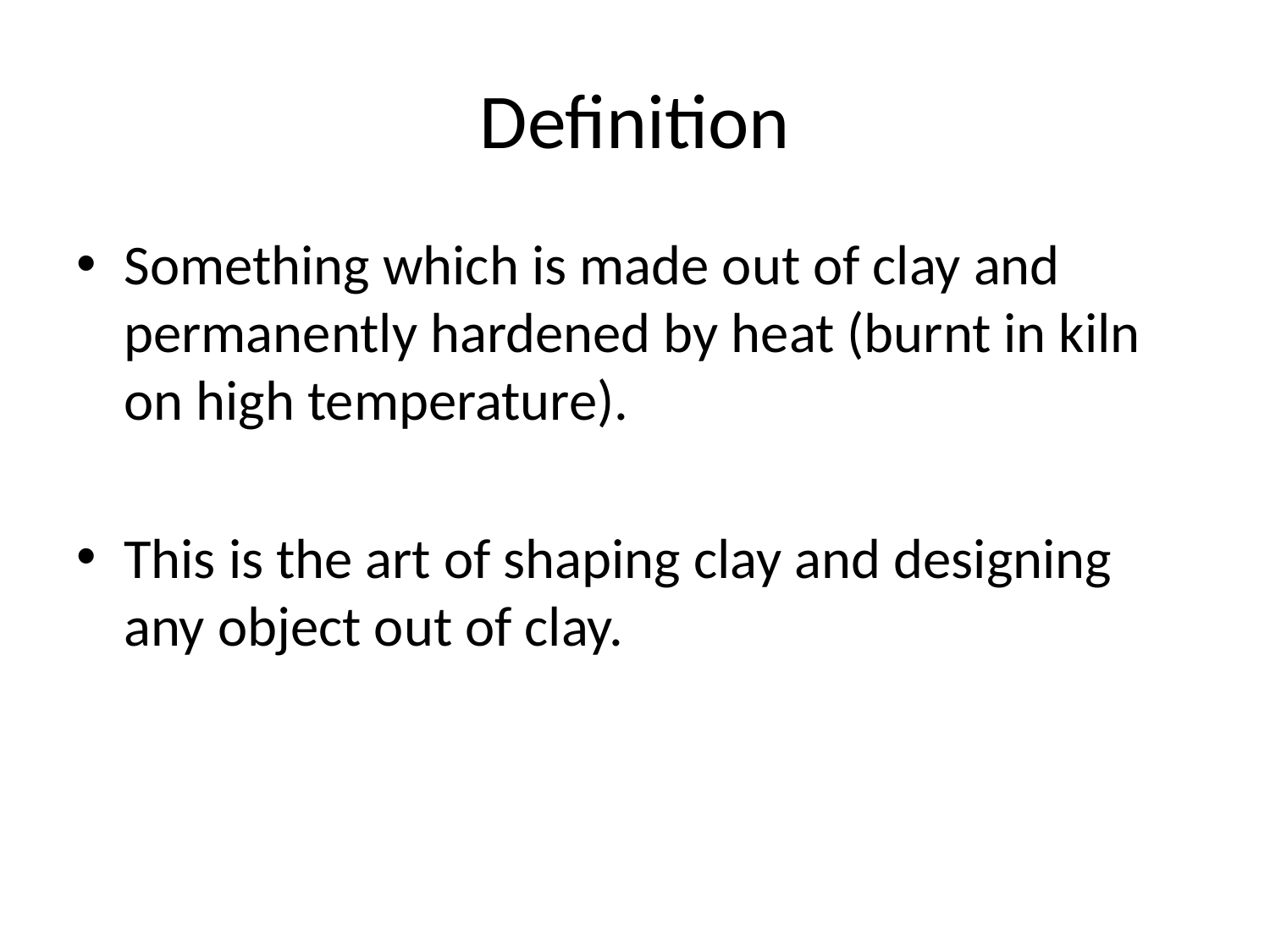

# Definition
Something which is made out of clay and permanently hardened by heat (burnt in kiln on high temperature).

This is the art of shaping clay and designing any object out of clay.